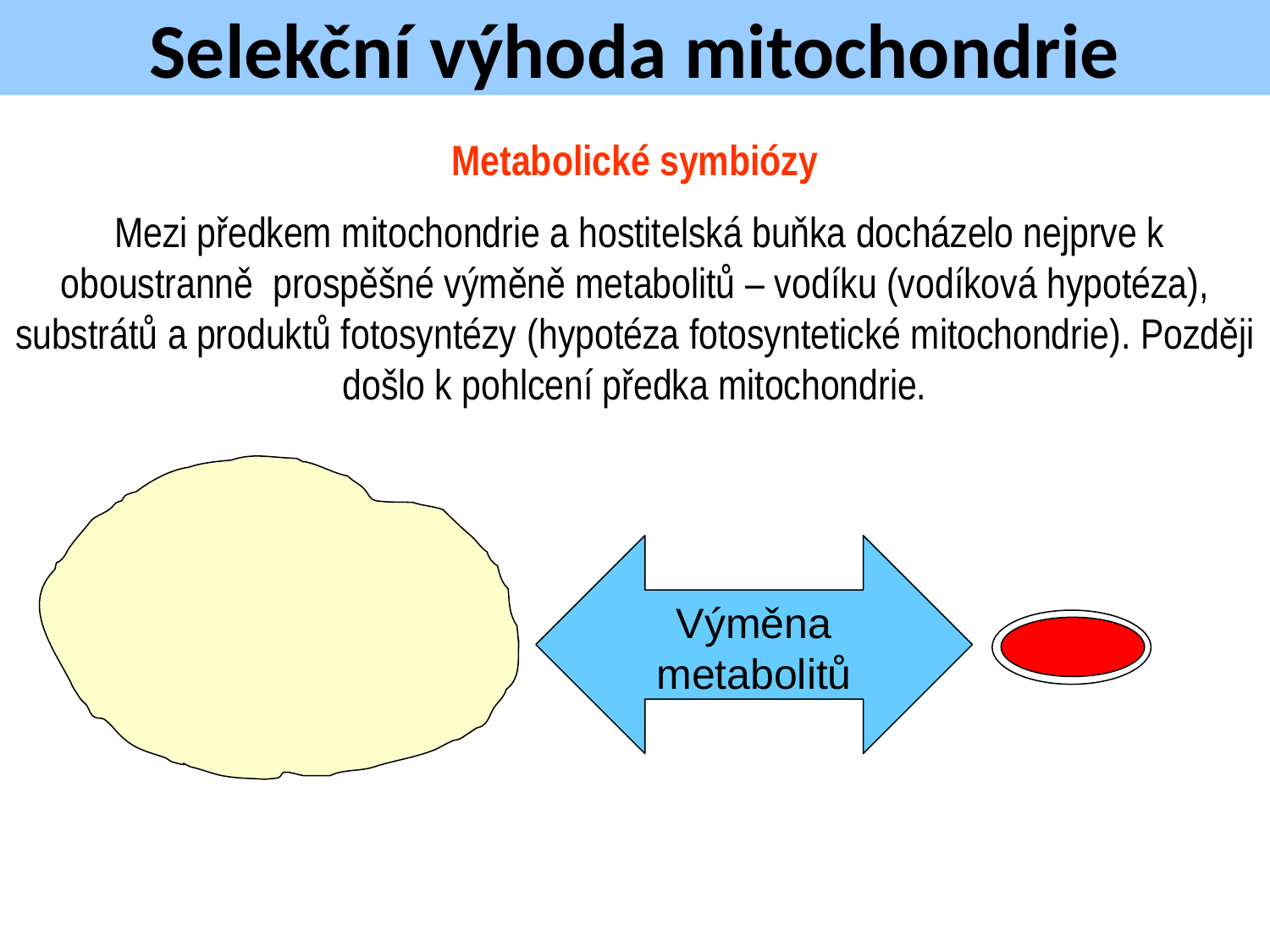

Selekční výhoda mitochondrie
Metabolické symbiózy
 Mezi předkem mitochondrie a hostitelská buňka docházelo nejprve k oboustranně  prospěšné výměně metabolitů – vodíku (vodíková hypotéza), substrátů a produktů fotosyntézy (hypotéza fotosyntetické mitochondrie). Později došlo k pohlcení předka mitochondrie.

Výměna metabolitů